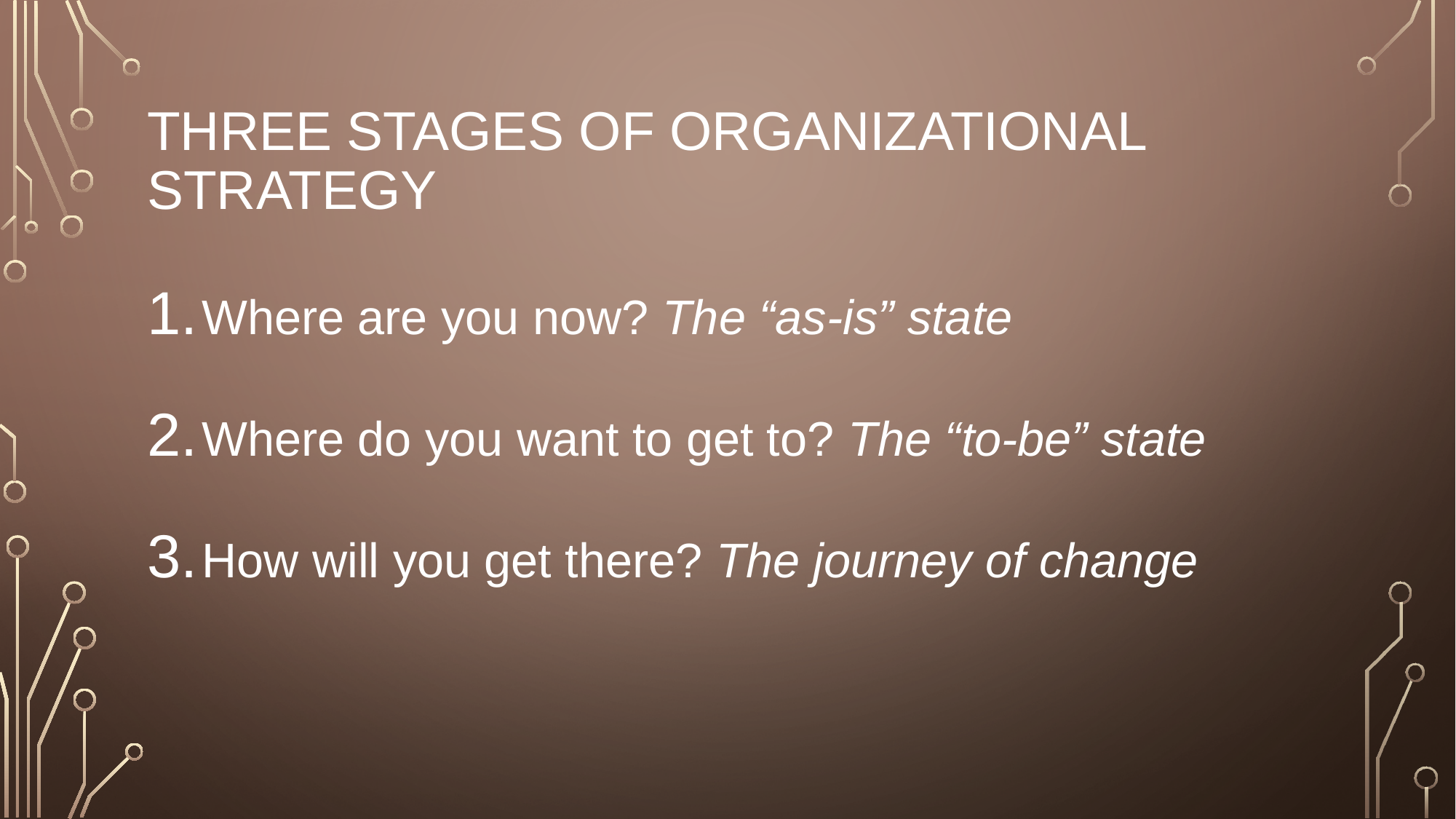

# Three stages of organizational strategy
Where are you now? The “as-is” state
Where do you want to get to? The “to-be” state
How will you get there? The journey of change